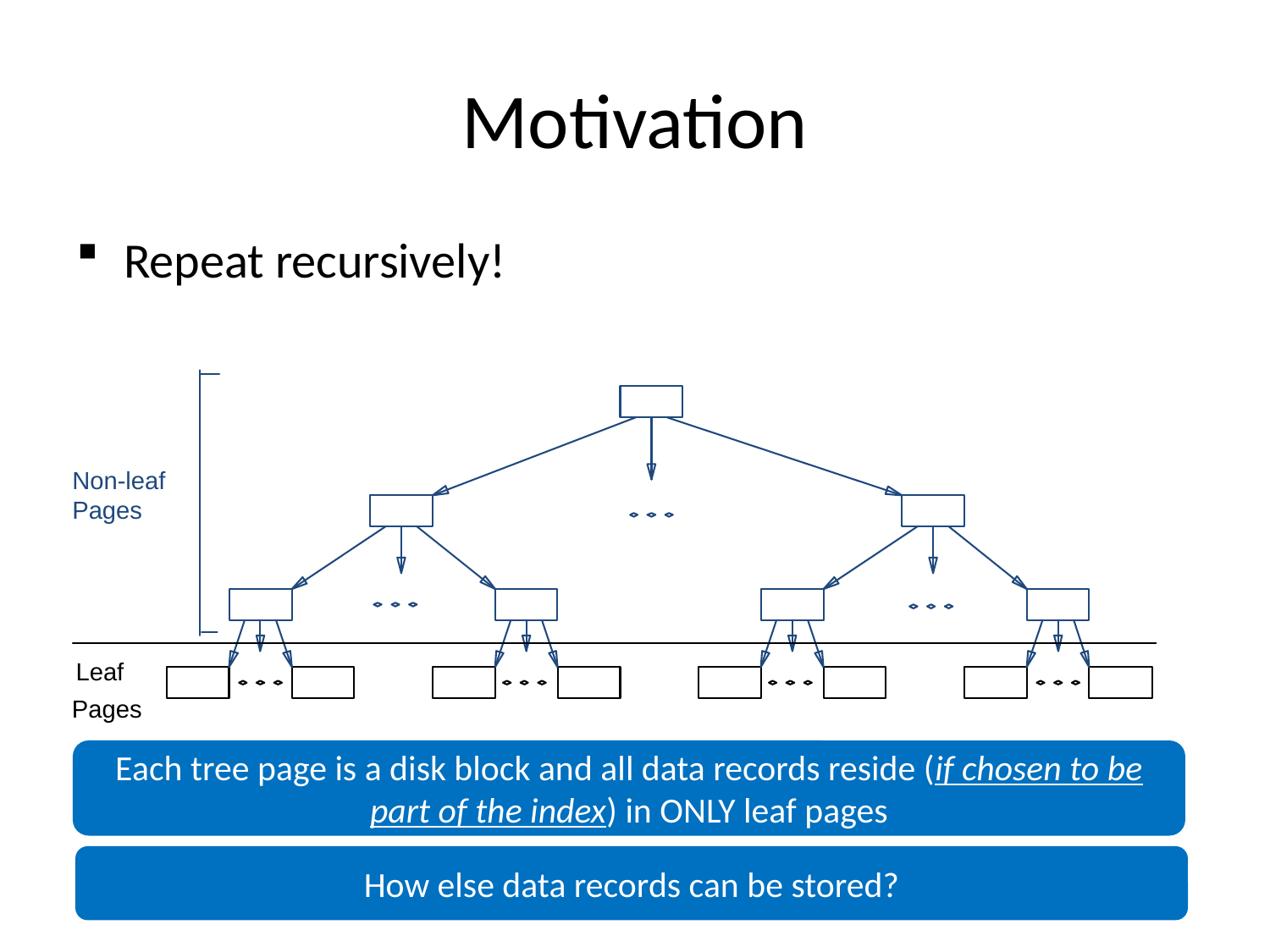

# Motivation
Repeat recursively!

Non-leaf
Pages

Leaf

Pages

Each tree page is a disk block and all data records reside (if chosen to be part of the index) in ONLY leaf pages
How else data records can be stored?